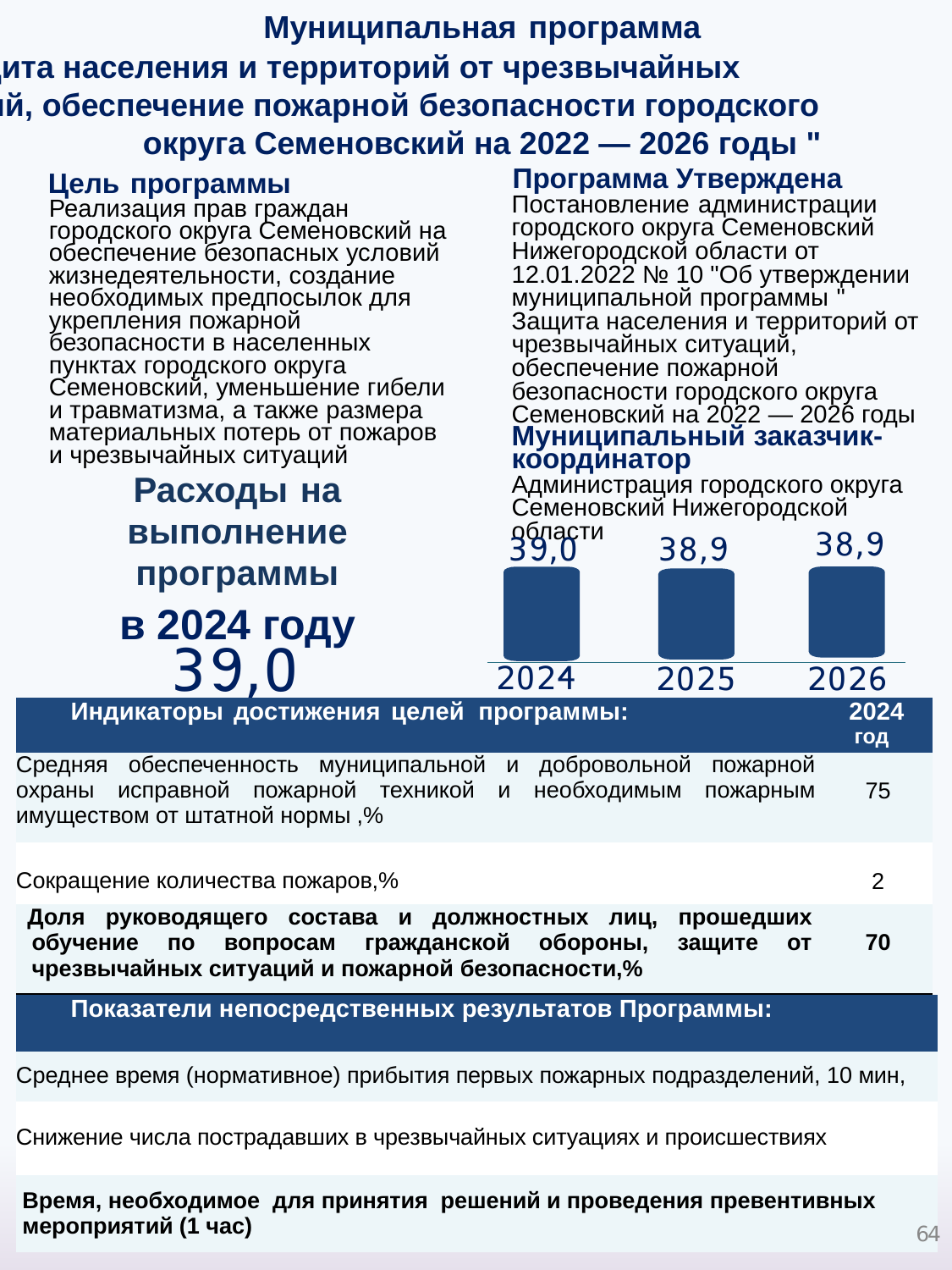

Муниципальная программа
 " Защита населения и территорий от чрезвычайных                                     ситуаций, обеспечение пожарной безопасности городского                               округа Семеновский на 2022 — 2026 годы "

Программа Утверждена
Постановление администрации городского округа Семеновский Нижегородской области от 12.01.2022 № 10 "Об утверждении муниципальной программы " Защита населения и территорий от чрезвычайных ситуаций, обеспечение пожарной безопасности городского округа Семеновский на 2022 — 2026 годы
Муниципальный заказчик-координатор
Администрация городского округа Семеновский Нижегородской области
Цель программы
Реализация прав граждан городского округа Семеновский на обеспечение безопасных условий жизнедеятельности, создание необходимых предпосылок для укрепления пожарной безопасности в населенных пунктах городского округа Семеновский, уменьшение гибели и травматизма, а также размера материальных потерь от пожаров и чрезвычайных ситуаций

Расходы на выполнение программы

в 2024 году

39,0
млн. рублей

38,9
39,0
38,9

2024
2026
2025
| Индикаторы достижения целей программы: | 2024 год |
| --- | --- |
| Средняя обеспеченность муниципальной и добровольной пожарной охраны исправной пожарной техникой и необходимым пожарным имуществом от штатной нормы ,% | 75 |
| Сокращение количества пожаров,% | 2 |
| Доля руководящего состава и должностных лиц, прошедших обучение по вопросам гражданской обороны, защите от чрезвычайных ситуаций и пожарной безопасности,% | 70 |
| Показатели непосредственных результатов Программы: |
| --- |
| Среднее время (нормативное) прибытия первых пожарных подразделений, 10 мин, |
| Снижение числа пострадавших в чрезвычайных ситуациях и происшествиях |
| Время, необходимое для принятия решений и проведения превентивных мероприятий (1 час) |
64